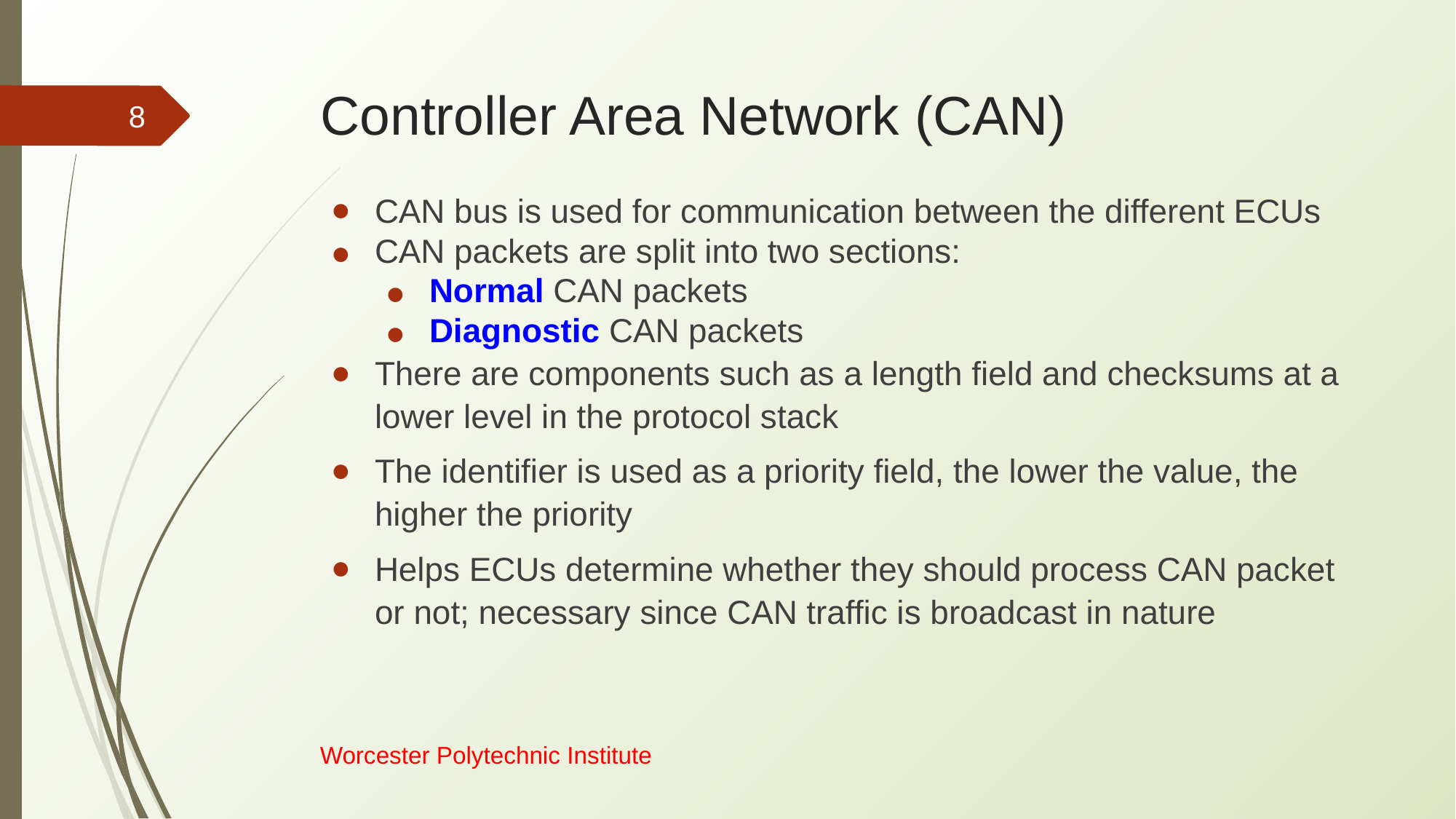

# Controller Area Network (CAN)
8
CAN bus is used for communication between the different ECUs
CAN packets are split into two sections:
Normal CAN packets
Diagnostic CAN packets
There are components such as a length field and checksums at a lower level in the protocol stack
The identifier is used as a priority field, the lower the value, the higher the priority
Helps ECUs determine whether they should process CAN packet or not; necessary since CAN traffic is broadcast in nature
Worcester Polytechnic Institute